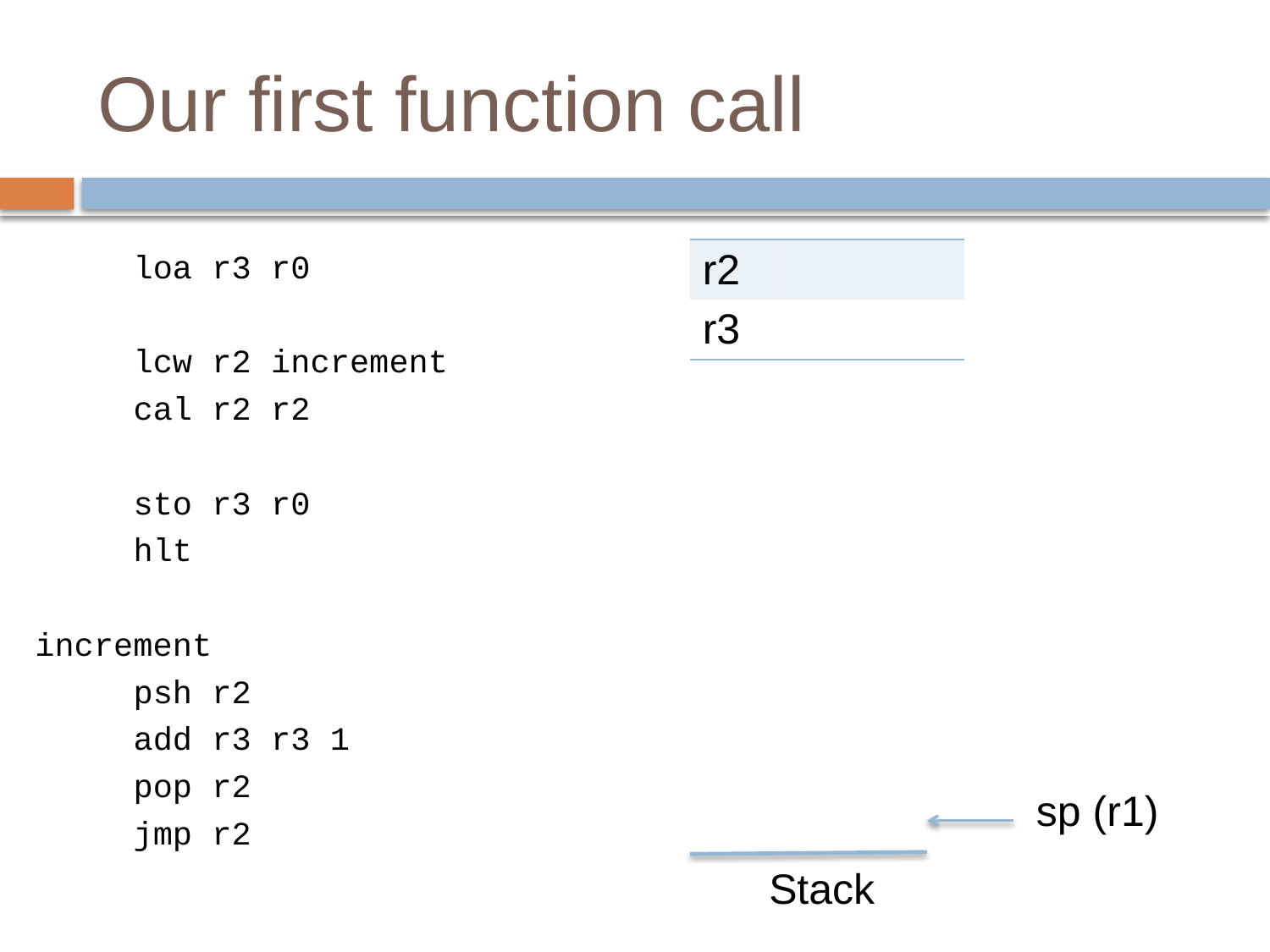

# Our first function call
     loa r3 r0

     lcw r2 increment
     cal r2 r2

     sto r3 r0
     hlt

increment
     psh r2
     add r3 r3 1
     pop r2
     jmp r2
| r2 |  |
| --- | --- |
| r3 |  |
sp (r1)
Stack